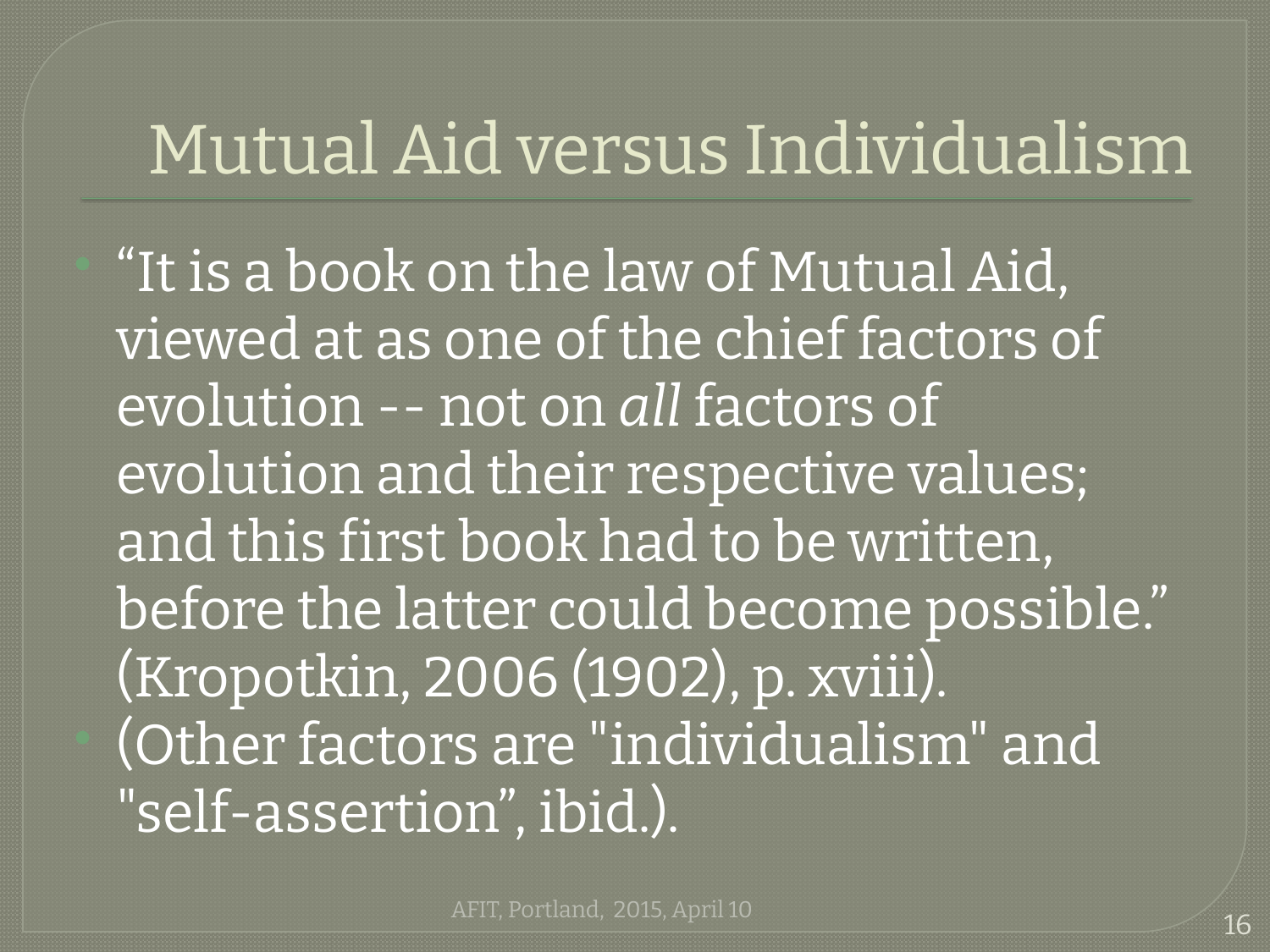

# Mutual Aid versus Individualism
“It is a book on the law of Mutual Aid, viewed at as one of the chief factors of evolution -- not on all factors of evolution and their respective values; and this first book had to be written, before the latter could become possible.” (Kropotkin, 2006 (1902), p. xviii).
(Other factors are "individualism" and "self-assertion”, ibid.).

AFIT, Portland,  2015, April 10
16